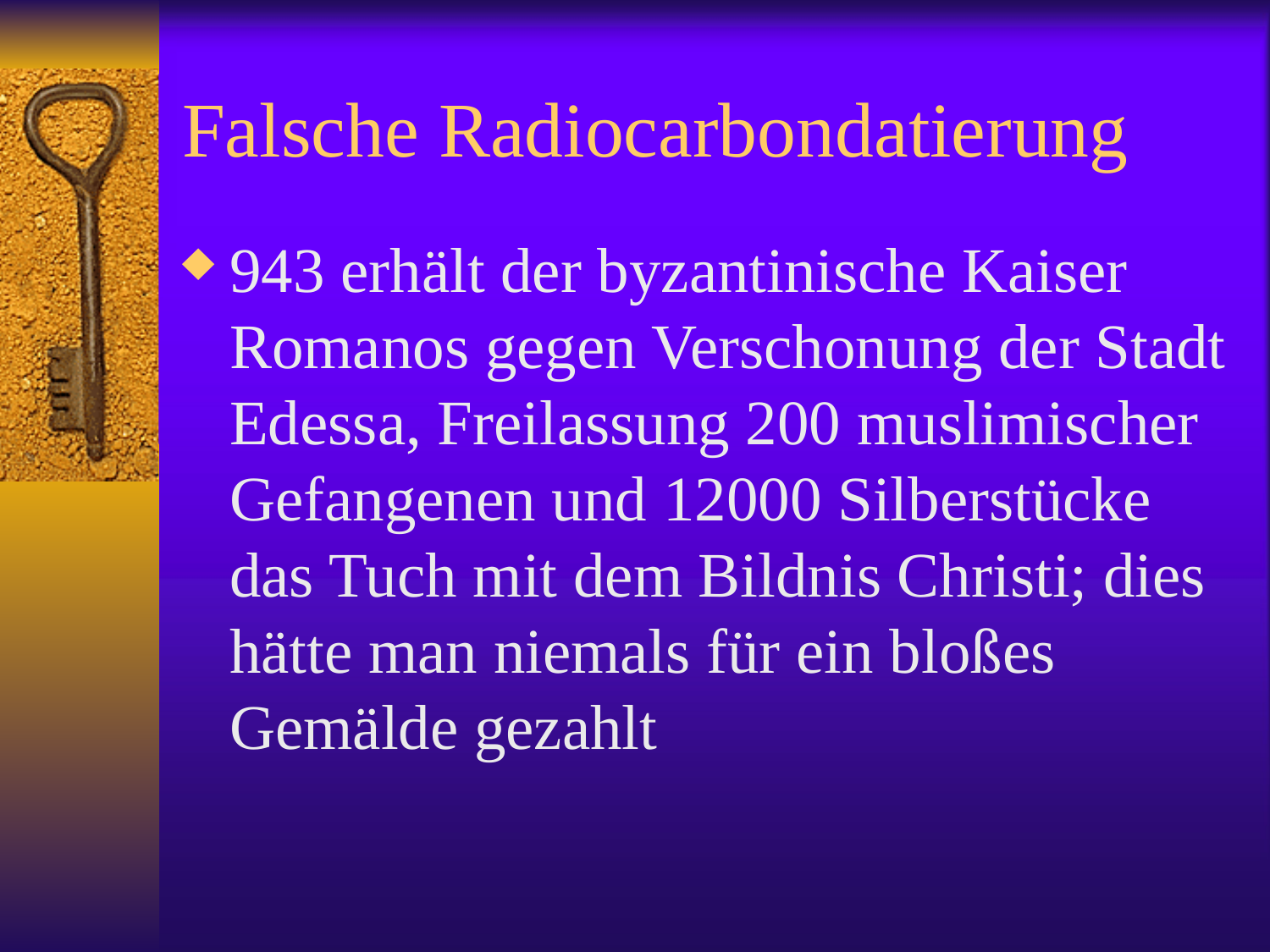

# Falsche Radiocarbondatierung
943 erhält der byzantinische Kaiser Romanos gegen Verschonung der Stadt Edessa, Freilassung 200 muslimischer Gefangenen und 12000 Silberstücke das Tuch mit dem Bildnis Christi; dies hätte man niemals für ein bloßes Gemälde gezahlt